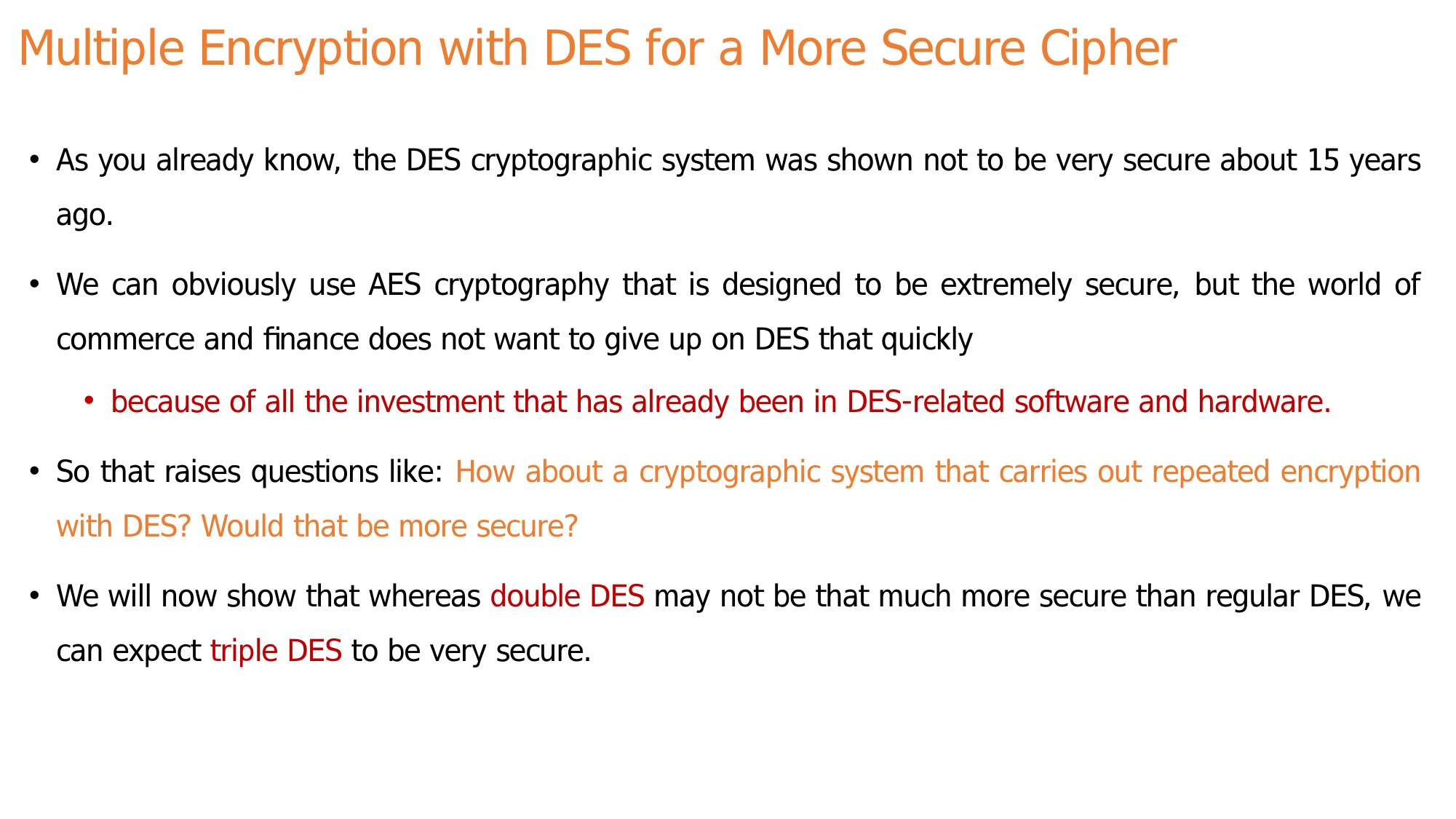

# Multiple Encryption with DES for a More Secure Cipher
As you already know, the DES cryptographic system was shown not to be very secure about 15 years ago.
We can obviously use AES cryptography that is designed to be extremely secure, but the world of commerce and finance does not want to give up on DES that quickly
because of all the investment that has already been in DES-related software and hardware.
So that raises questions like: How about a cryptographic system that carries out repeated encryption with DES? Would that be more secure?
We will now show that whereas double DES may not be that much more secure than regular DES, we can expect triple DES to be very secure.